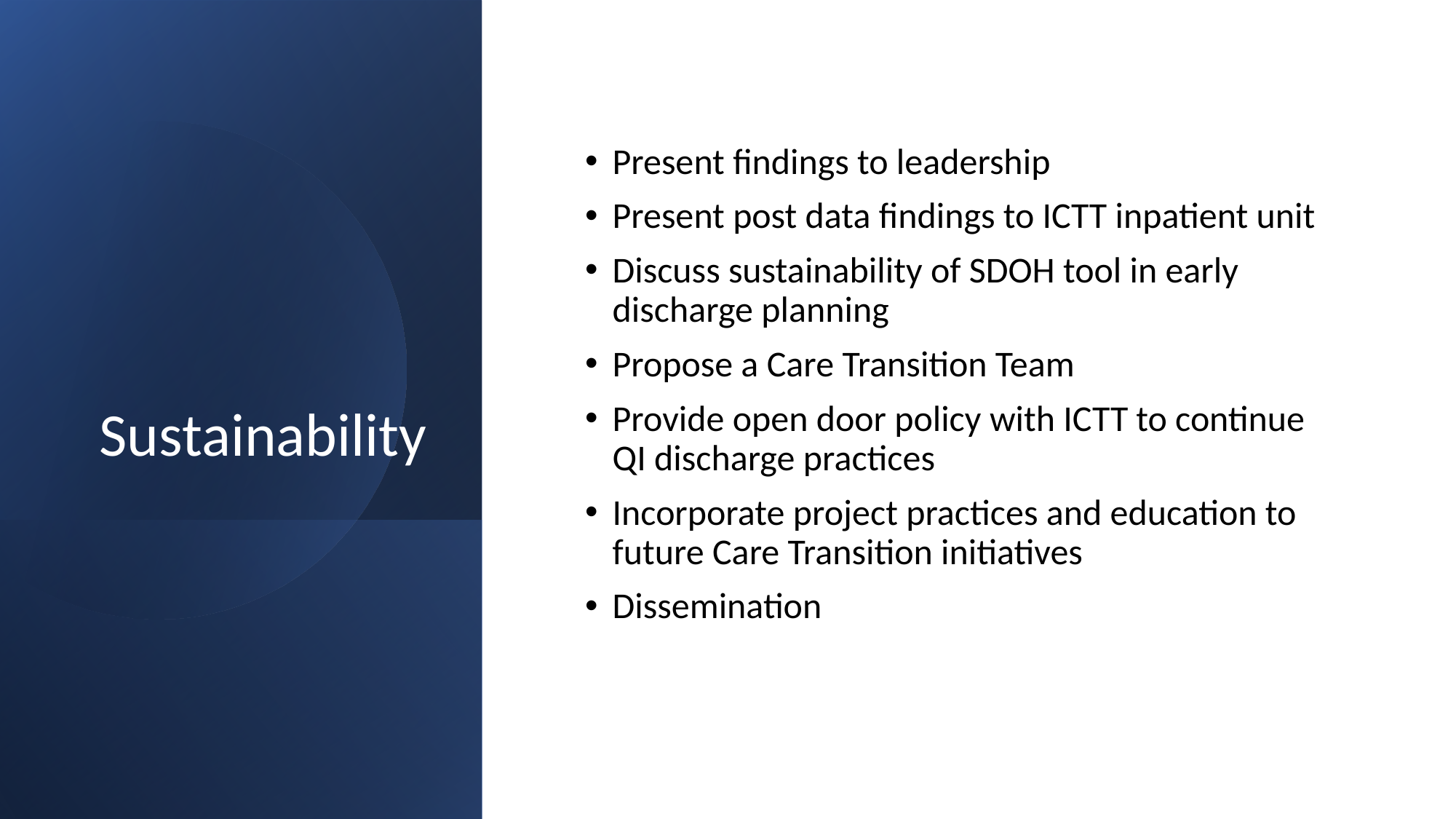

# Sustainability
Present findings to leadership
Present post data findings to ICTT inpatient unit
Discuss sustainability of SDOH tool in early discharge planning
Propose a Care Transition Team
Provide open door policy with ICTT to continue QI discharge practices
Incorporate project practices and education to future Care Transition initiatives
Dissemination